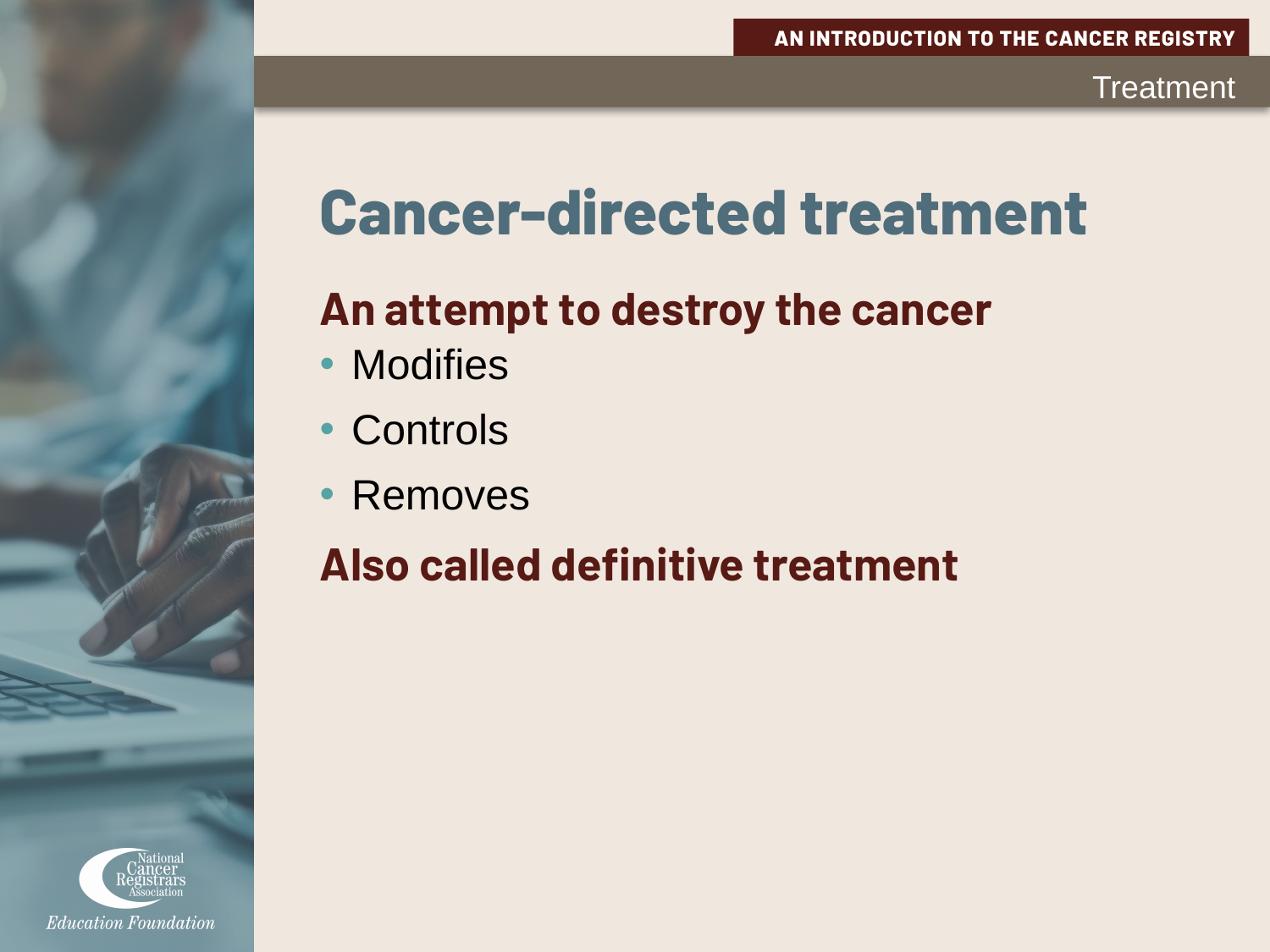

# Cancer-directed treatment
An attempt to destroy the cancer
Modifies
Controls
Removes
Also called definitive treatment